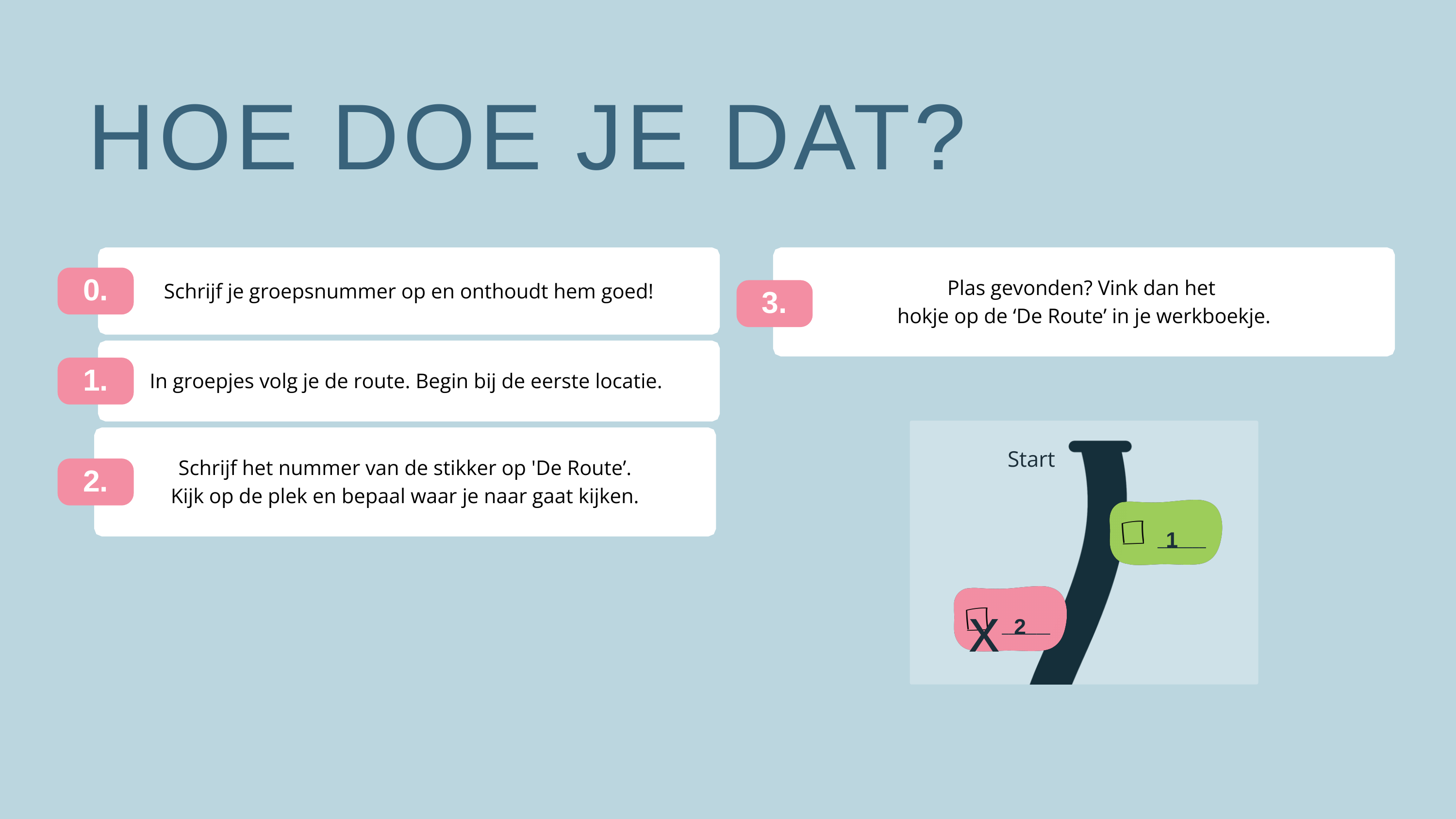

HOE DOE JE DAT?

Schrijf je groepsnummer op en onthoudt hem goed!

0.

Plas gevonden? Vink dan het
hokje op de ‘De Route’ in je werkboekje.

3.

In groepjes volg je de route. Begin bij de eerste locatie.

1.

Start

1
_______

x

2
_______

Schrijf het nummer van de stikker op 'De Route’.
Kijk op de plek en bepaal waar je naar gaat kijken.

2.